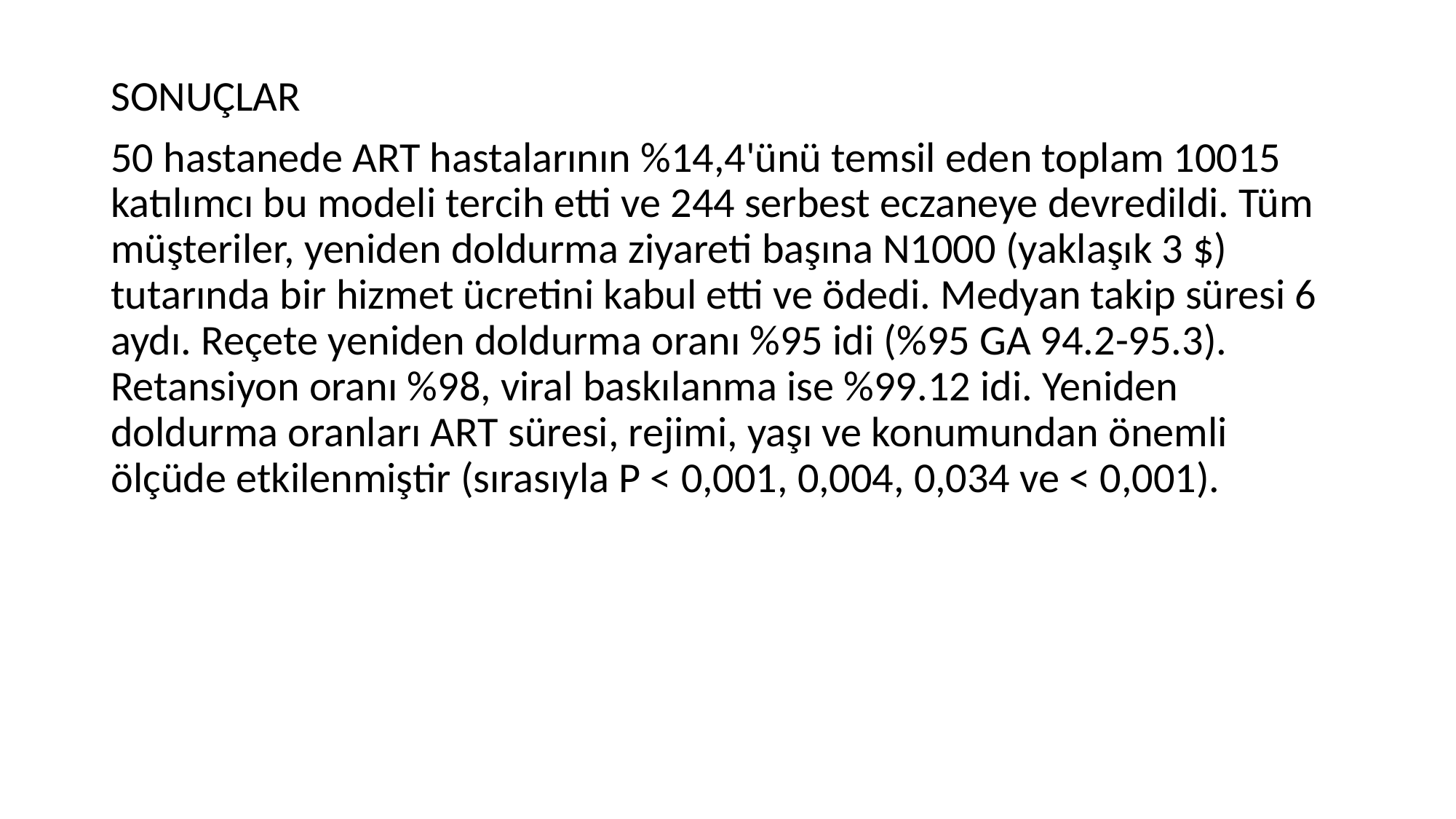

#
SONUÇLAR
50 hastanede ART hastalarının %14,4'ünü temsil eden toplam 10015 katılımcı bu modeli tercih etti ve 244 serbest eczaneye devredildi. Tüm müşteriler, yeniden doldurma ziyareti başına N1000 (yaklaşık 3 $) tutarında bir hizmet ücretini kabul etti ve ödedi. Medyan takip süresi 6 aydı. Reçete yeniden doldurma oranı %95 idi (%95 GA 94.2-95.3). Retansiyon oranı %98, viral baskılanma ise %99.12 idi. Yeniden doldurma oranları ART süresi, rejimi, yaşı ve konumundan önemli ölçüde etkilenmiştir (sırasıyla P < 0,001, 0,004, 0,034 ve < 0,001).